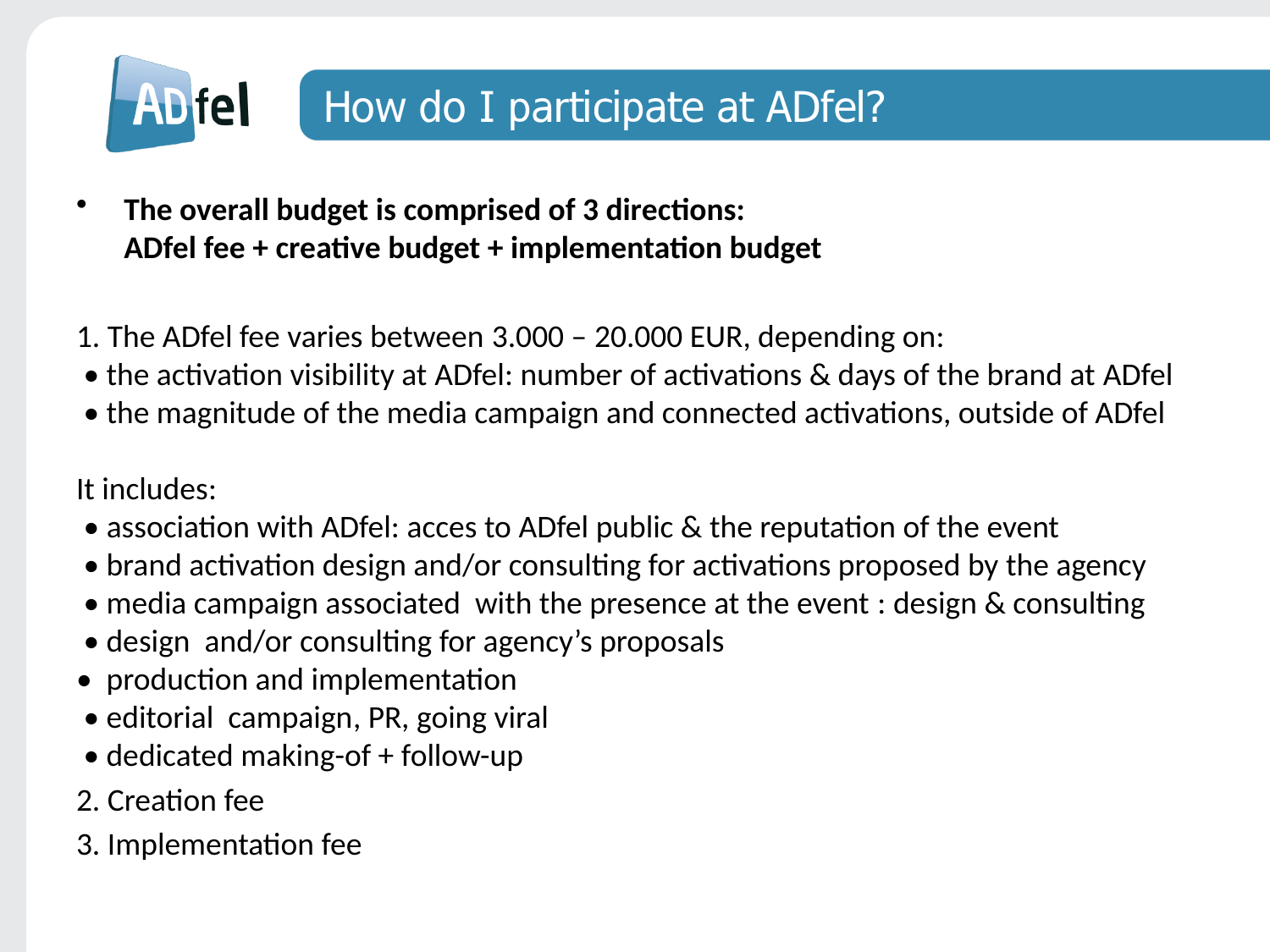

# How do I participate at ADfel?
The overall budget is comprised of 3 directions:
ADfel fee + creative budget + implementation budget

1. The ADfel fee varies between 3.000 – 20.000 EUR, depending on:
 • the activation visibility at ADfel: number of activations & days of the brand at ADfel
 • the magnitude of the media campaign and connected activations, outside of ADfel
It includes:
 • association with ADfel: acces to ADfel public & the reputation of the event
 • brand activation design and/or consulting for activations proposed by the agency
 • media campaign associated  with the presence at the event : design & consulting
 • design  and/or consulting for agency’s proposals
•  production and implementation
 • editorial  campaign, PR, going viral
 • dedicated making-of + follow-up
2. Creation fee
3. Implementation fee